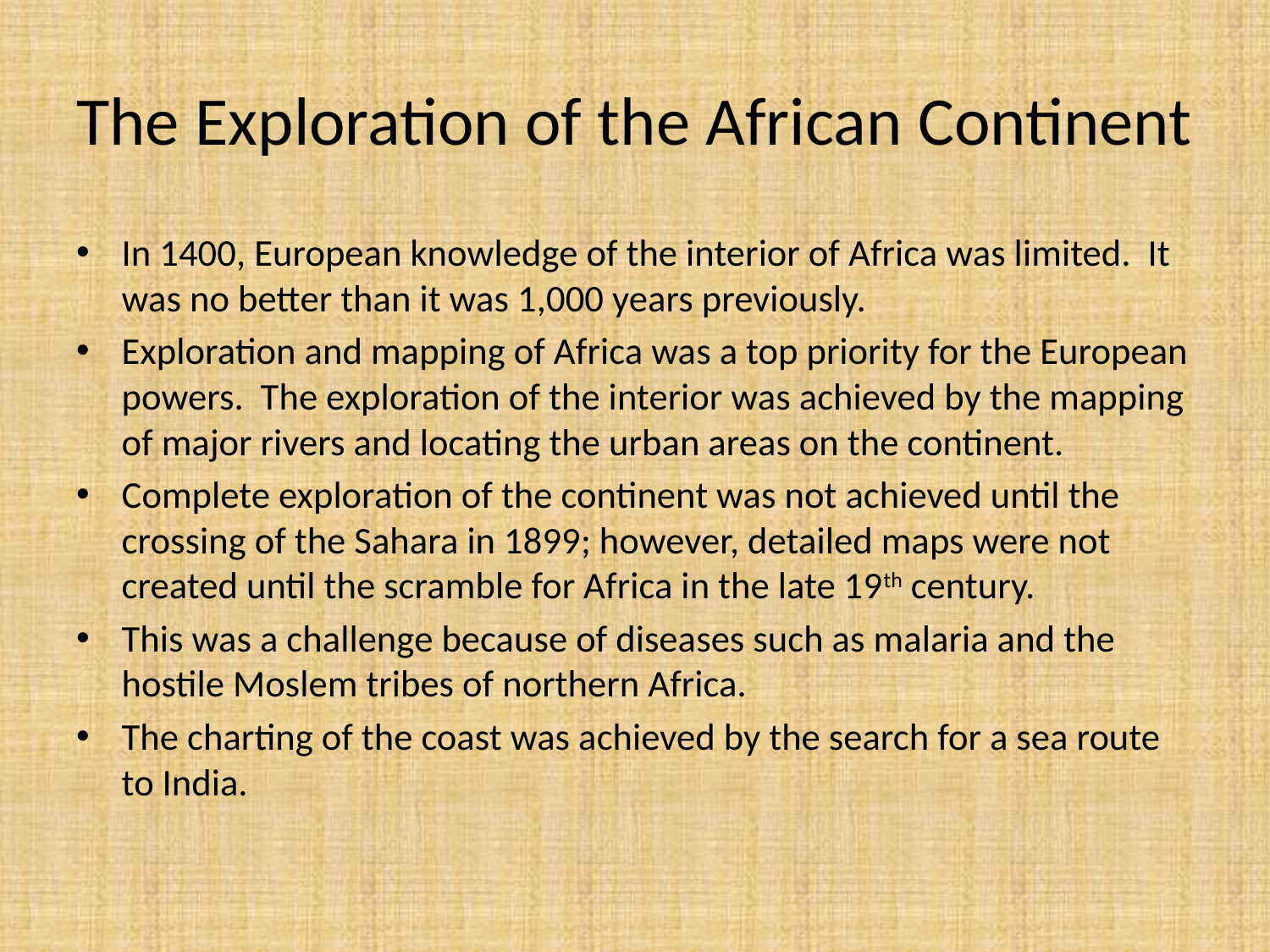

# The Exploration of the African Continent
In 1400, European knowledge of the interior of Africa was limited.  It was no better than it was 1,000 years previously.
Exploration and mapping of Africa was a top priority for the European powers.  The exploration of the interior was achieved by the mapping of major rivers and locating the urban areas on the continent.
Complete exploration of the continent was not achieved until the crossing of the Sahara in 1899; however, detailed maps were not created until the scramble for Africa in the late 19th century.
This was a challenge because of diseases such as malaria and the hostile Moslem tribes of northern Africa.
The charting of the coast was achieved by the search for a sea route to India.